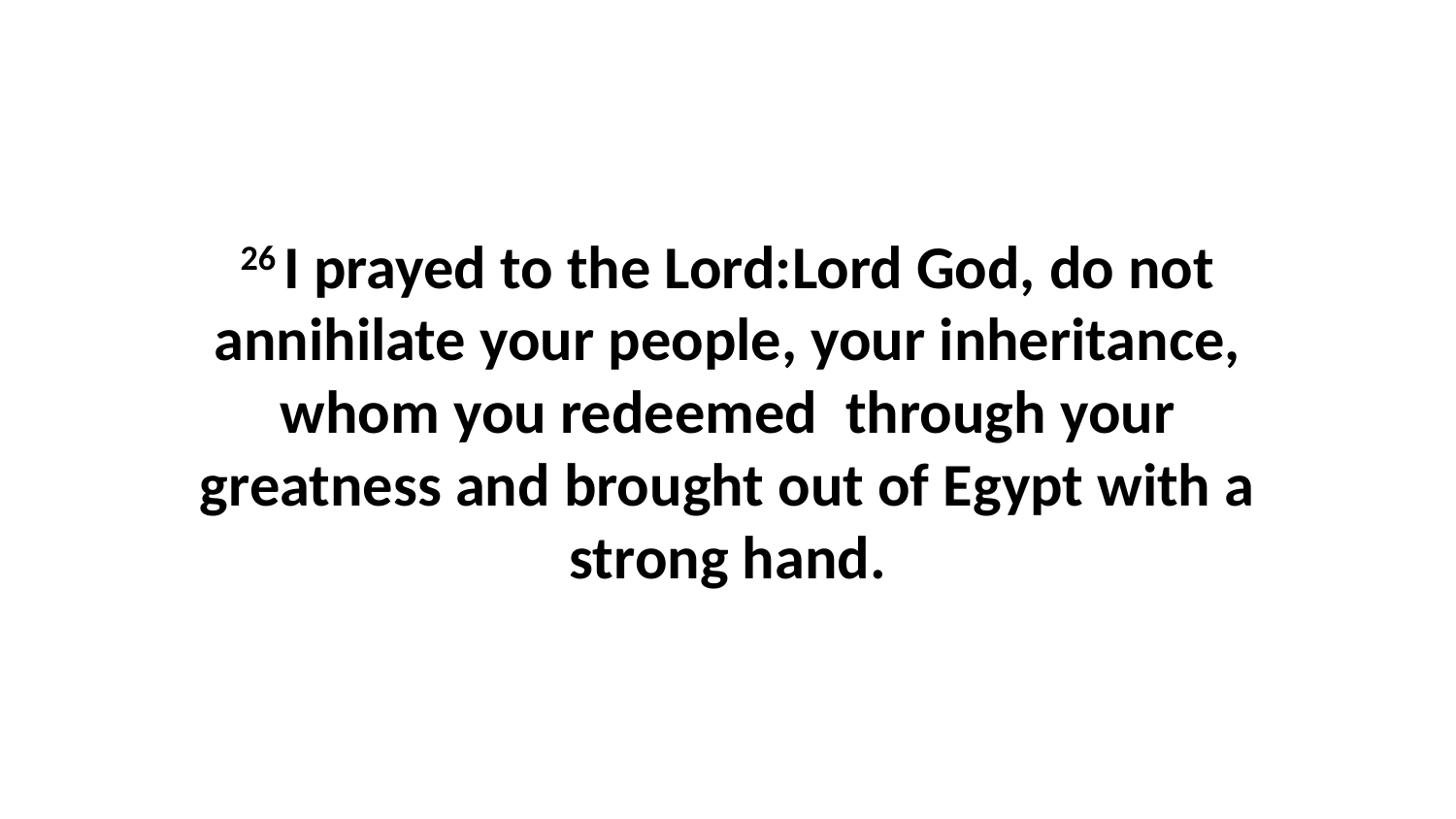

26 I prayed to the Lord:Lord God, do not annihilate your people, your inheritance, whom you redeemed  through your greatness and brought out of Egypt with a strong hand.